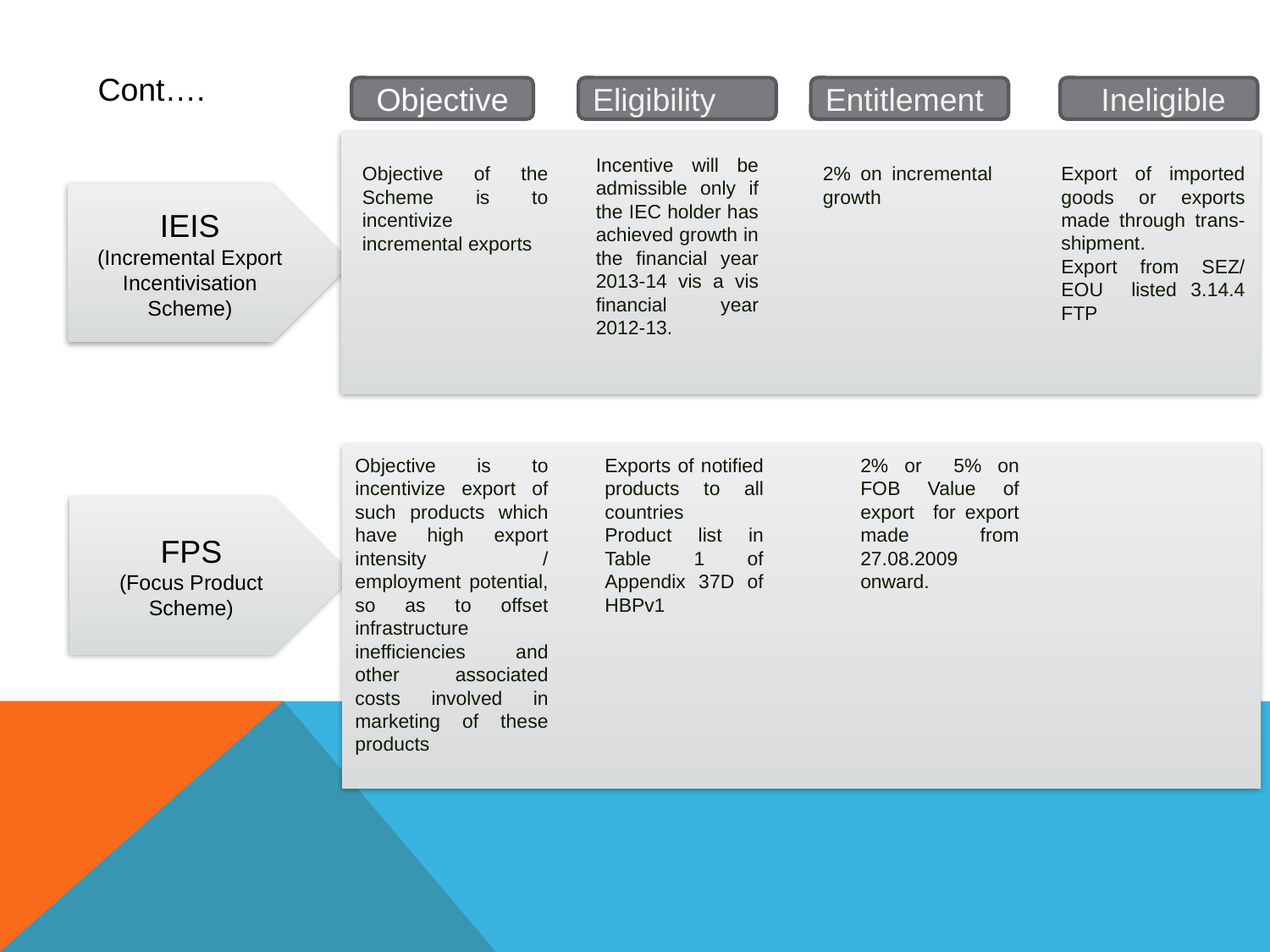

Cont….
Objective
Eligibility
Entitlement
 Ineligible

Incentive will be admissible only if the IEC holder has achieved growth in the financial year 2013-14 vis a vis financial year 2012-13.
Objective of the Scheme is to incentivize incremental exports

2% on incremental growth

Export of imported goods or exports made through trans-shipment.
Export from SEZ/ EOU  listed 3.14.4 FTP

IEIS
(Incremental Export Incentivisation Scheme)

Objective is to incentivize export of such products which have high export intensity / employment potential, so as to offset infrastructure inefficiencies and other associated costs involved in marketing of these products
Exports of notified products to all countries
Product list in Table 1 of Appendix 37D of HBPv1

2% or  5% on FOB Value of export  for export made from 27.08.2009 onward.

FPS
(Focus Product Scheme)